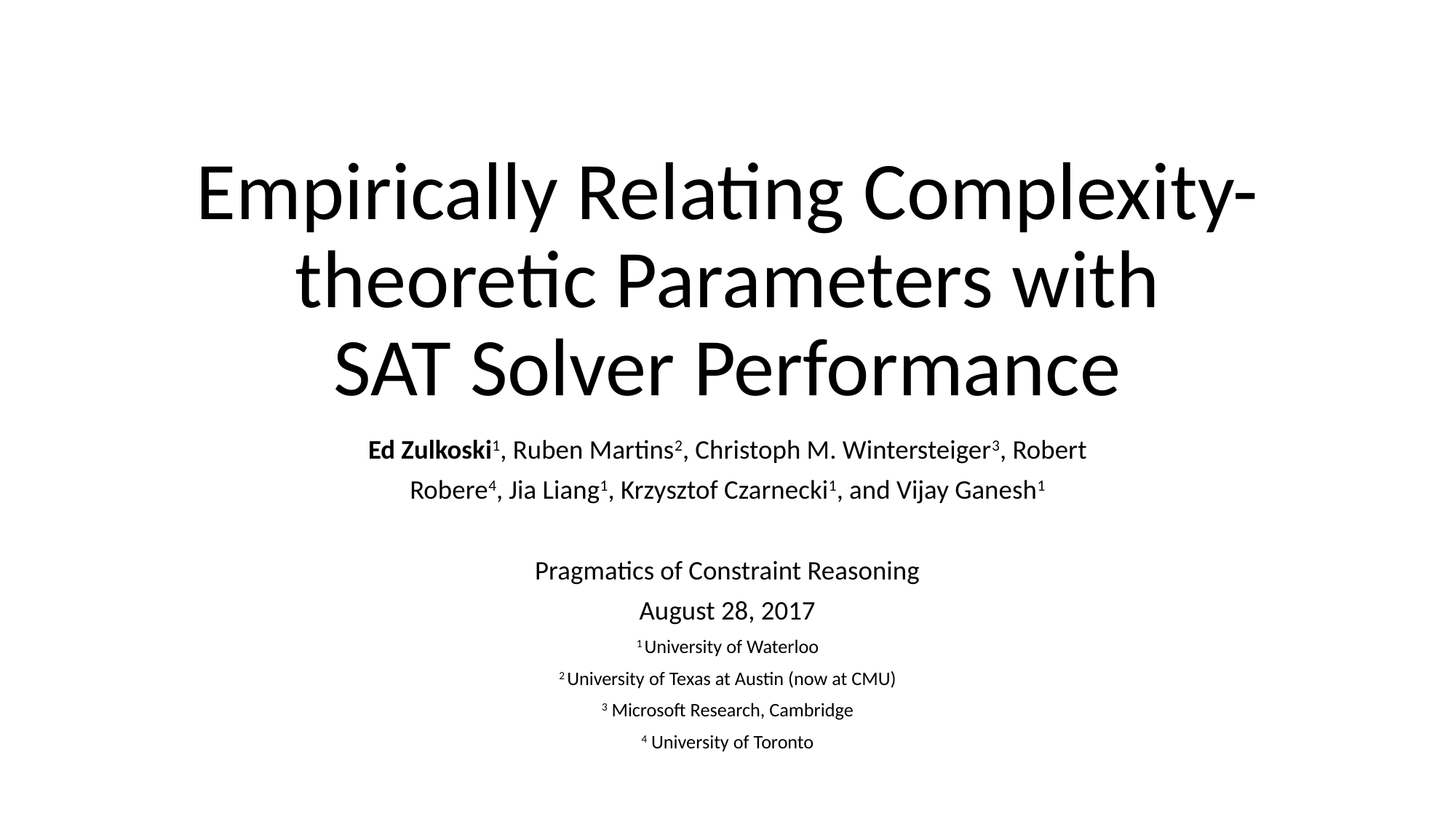

# Empirically Relating Complexity-theoretic Parameters with SAT Solver Performance
Ed Zulkoski1, Ruben Martins2, Christoph M. Wintersteiger3, Robert
Robere4, Jia Liang1, Krzysztof Czarnecki1, and Vijay Ganesh1

Pragmatics of Constraint Reasoning
August 28, 2017
1 University of Waterloo
2 University of Texas at Austin (now at CMU)
3 Microsoft Research, Cambridge
4 University of Toronto